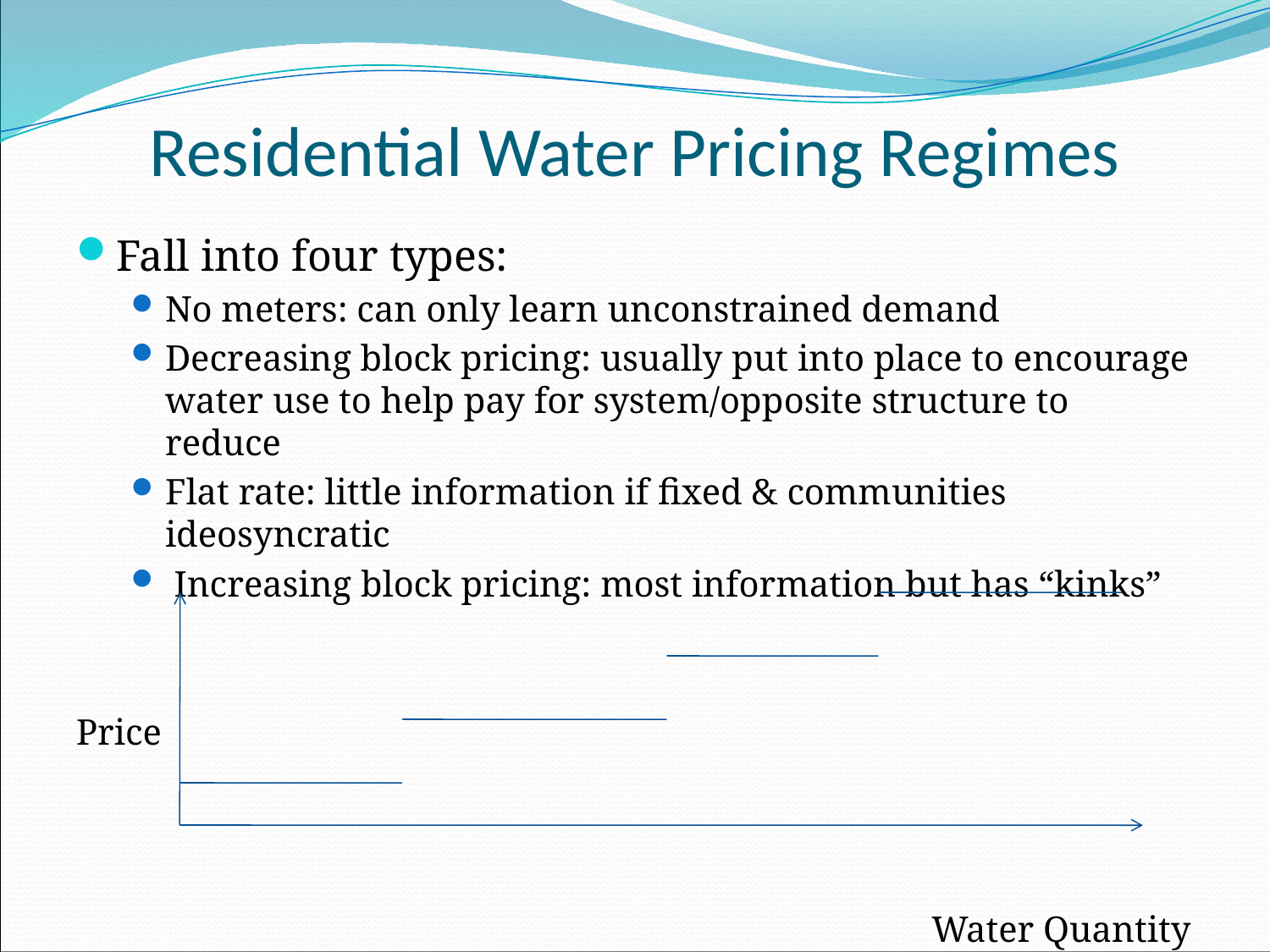

# Residential Water Pricing Regimes
Fall into four types:
No meters: can only learn unconstrained demand
Decreasing block pricing: usually put into place to encourage water use to help pay for system/opposite structure to reduce
Flat rate: little information if fixed & communities ideosyncratic
 Increasing block pricing: most information but has “kinks”

Price

                                                                                              Water Quantity